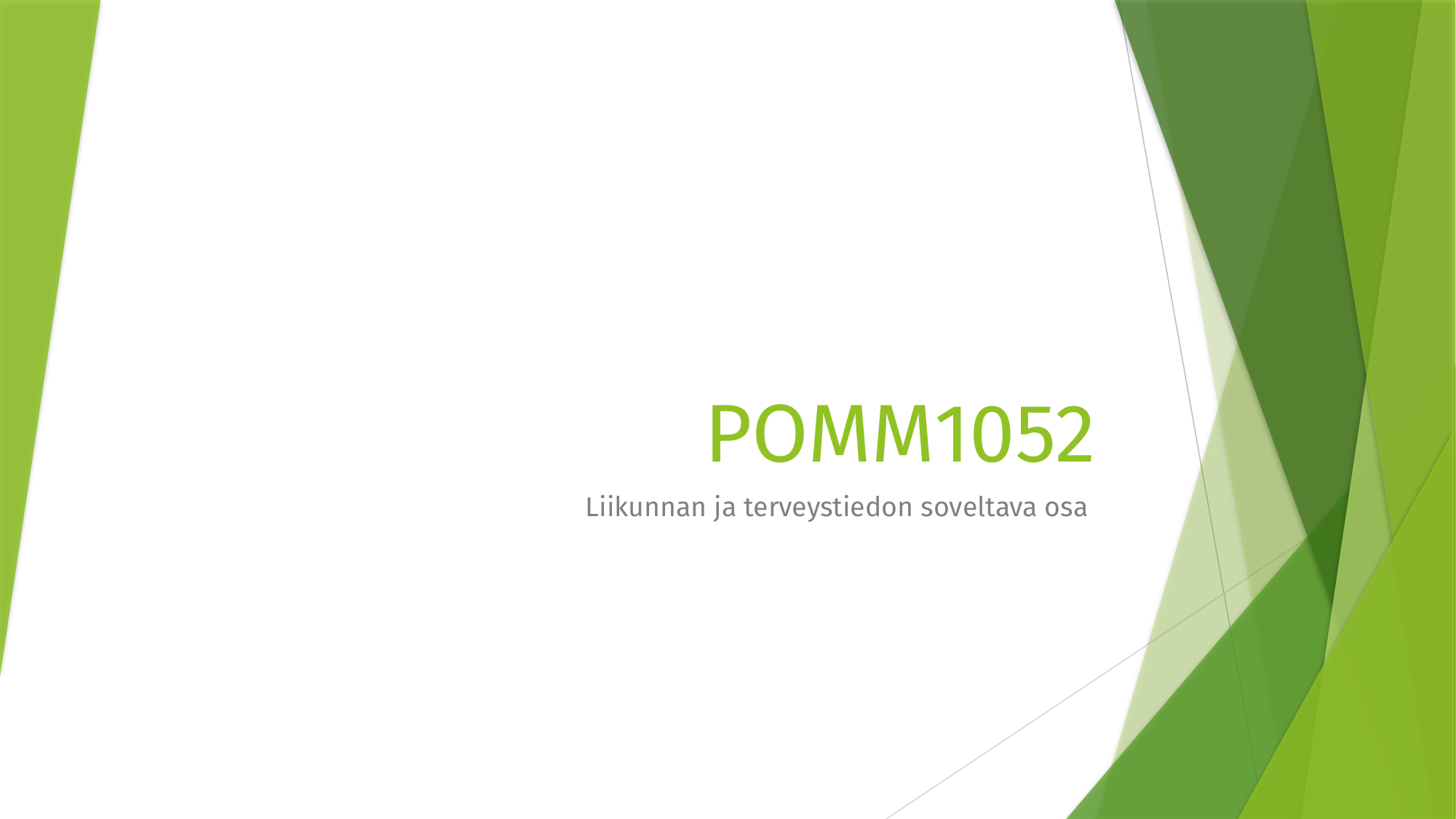

# POMM1052
Liikunnan ja terveystiedon soveltava osa